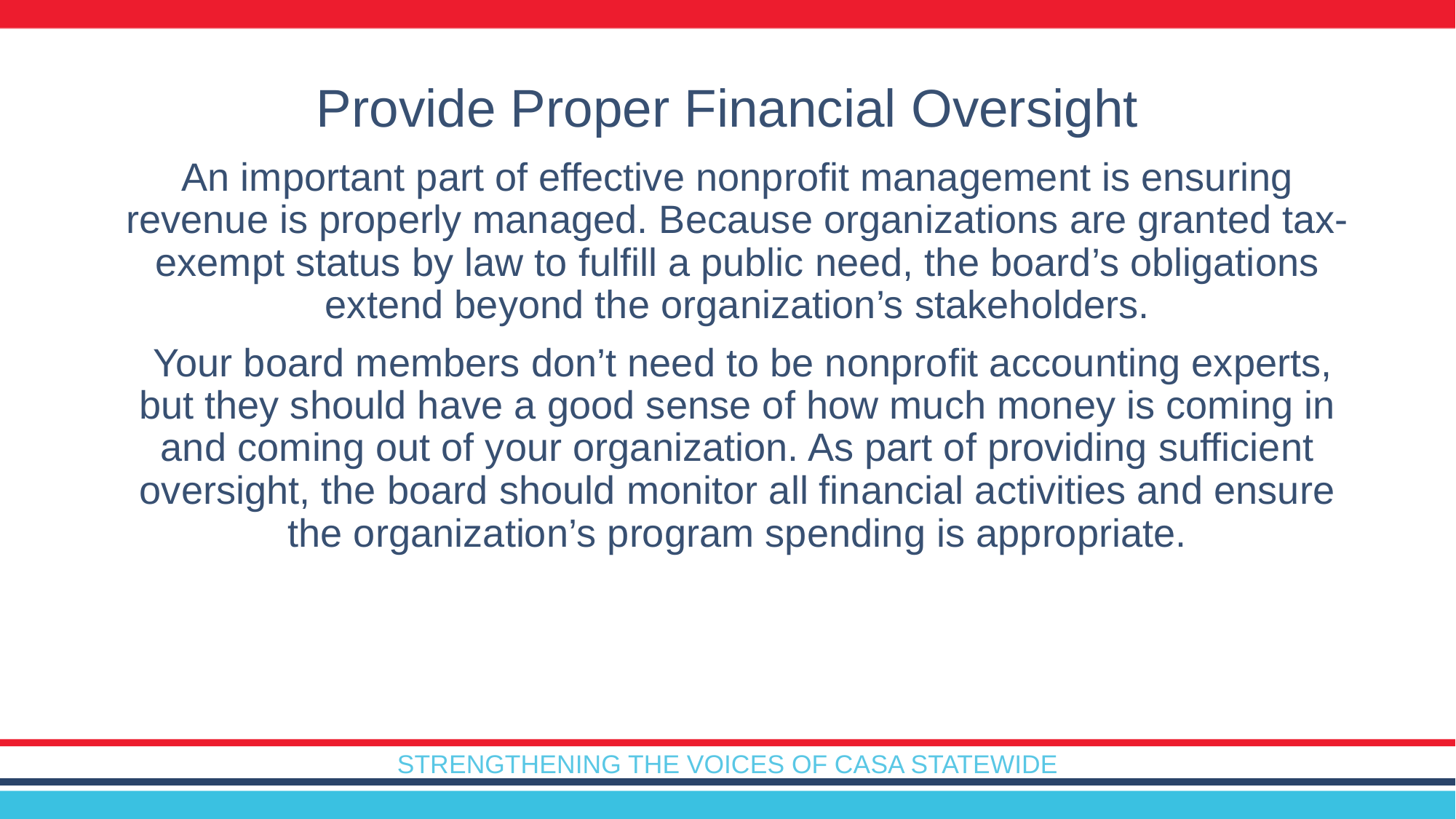

Provide Proper Financial Oversight
An important part of effective nonprofit management is ensuring revenue is properly managed. Because organizations are granted tax-exempt status by law to fulfill a public need, the board’s obligations extend beyond the organization’s stakeholders.
 Your board members don’t need to be nonprofit accounting experts, but they should have a good sense of how much money is coming in and coming out of your organization. As part of providing sufficient oversight, the board should monitor all financial activities and ensure the organization’s program spending is appropriate.